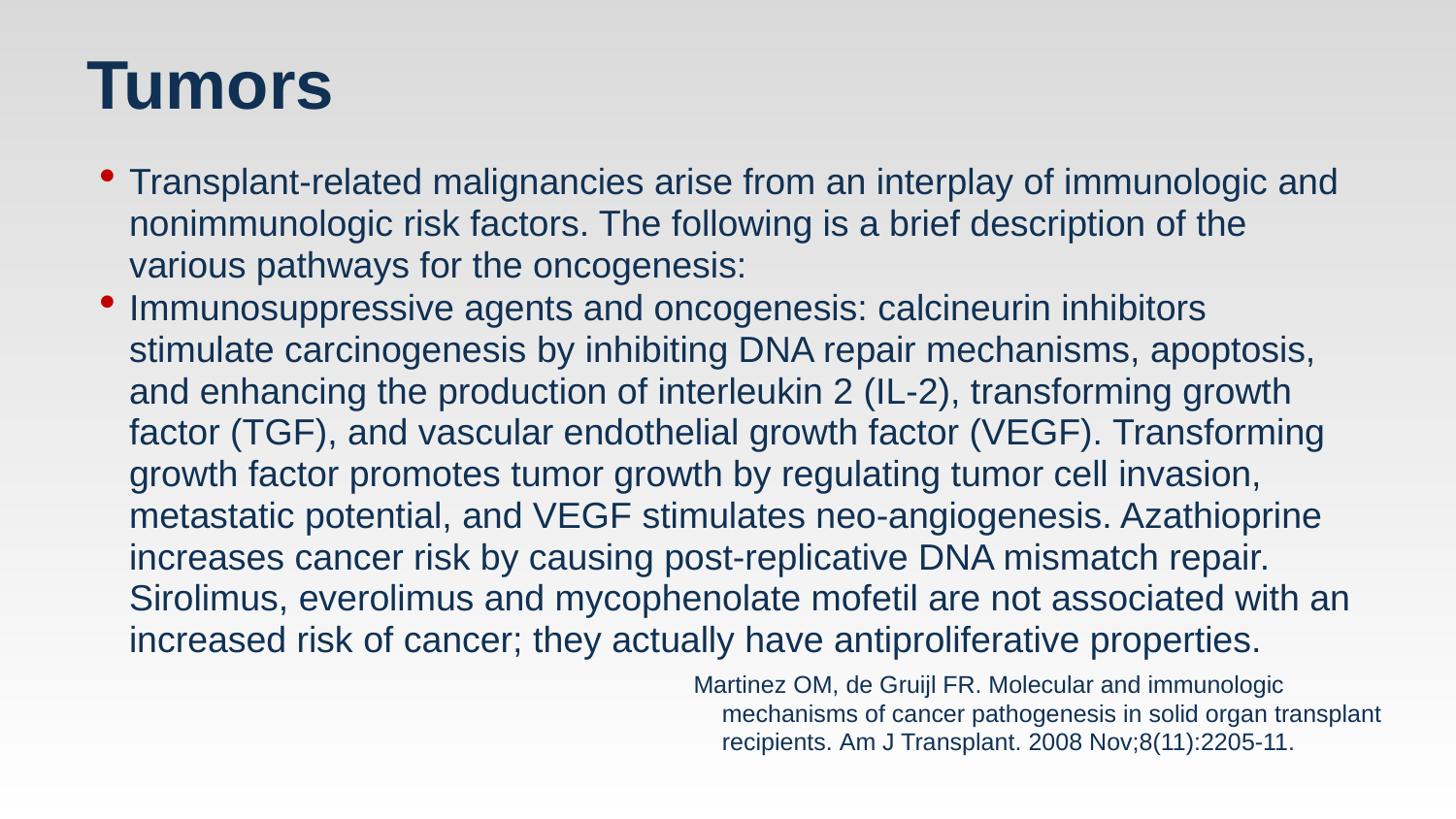

# Tumors
Transplant-related malignancies arise from an interplay of immunologic and nonimmunologic risk factors. The following is a brief description of the various pathways for the oncogenesis:
Immunosuppressive agents and oncogenesis: calcineurin inhibitors stimulate carcinogenesis by inhibiting DNA repair mechanisms, apoptosis, and enhancing the production of interleukin 2 (IL-2), transforming growth factor (TGF), and vascular endothelial growth factor (VEGF). Transforming growth factor promotes tumor growth by regulating tumor cell invasion, metastatic potential, and VEGF stimulates neo-angiogenesis. Azathioprine increases cancer risk by causing post-replicative DNA mismatch repair. Sirolimus, everolimus and mycophenolate mofetil are not associated with an increased risk of cancer; they actually have antiproliferative properties.

Martinez OM, de Gruijl FR. Molecular and immunologic mechanisms of cancer pathogenesis in solid organ transplant recipients. Am J Transplant. 2008 Nov;8(11):2205-11.